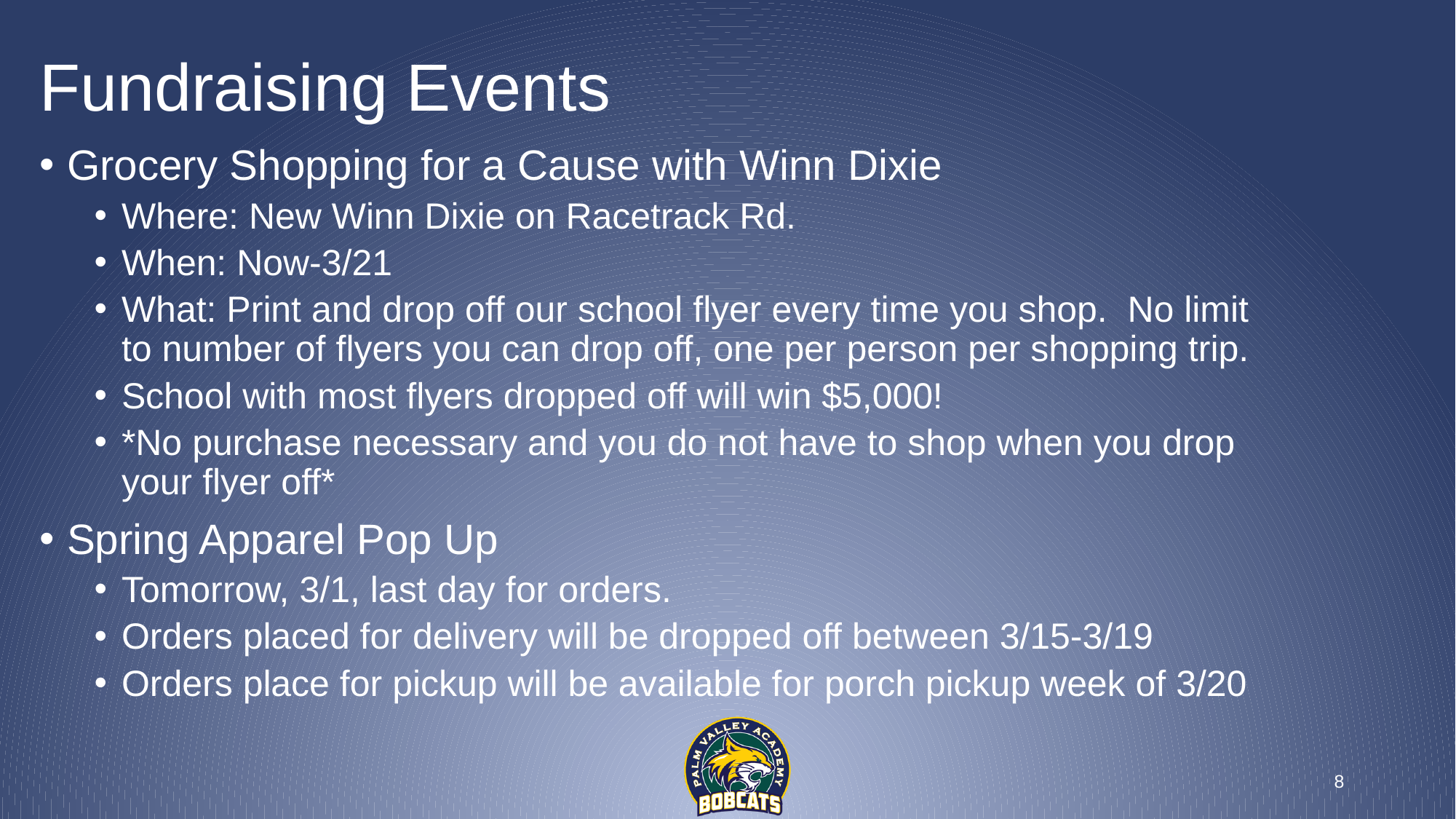

# Fundraising Events
Grocery Shopping for a Cause with Winn Dixie
Where: New Winn Dixie on Racetrack Rd.
When: Now-3/21
What: Print and drop off our school flyer every time you shop.  No limit to number of flyers you can drop off, one per person per shopping trip.
School with most flyers dropped off will win $5,000!
*No purchase necessary and you do not have to shop when you drop your flyer off*
Spring Apparel Pop Up
Tomorrow, 3/1, last day for orders.
Orders placed for delivery will be dropped off between 3/15-3/19
Orders place for pickup will be available for porch pickup week of 3/20
8